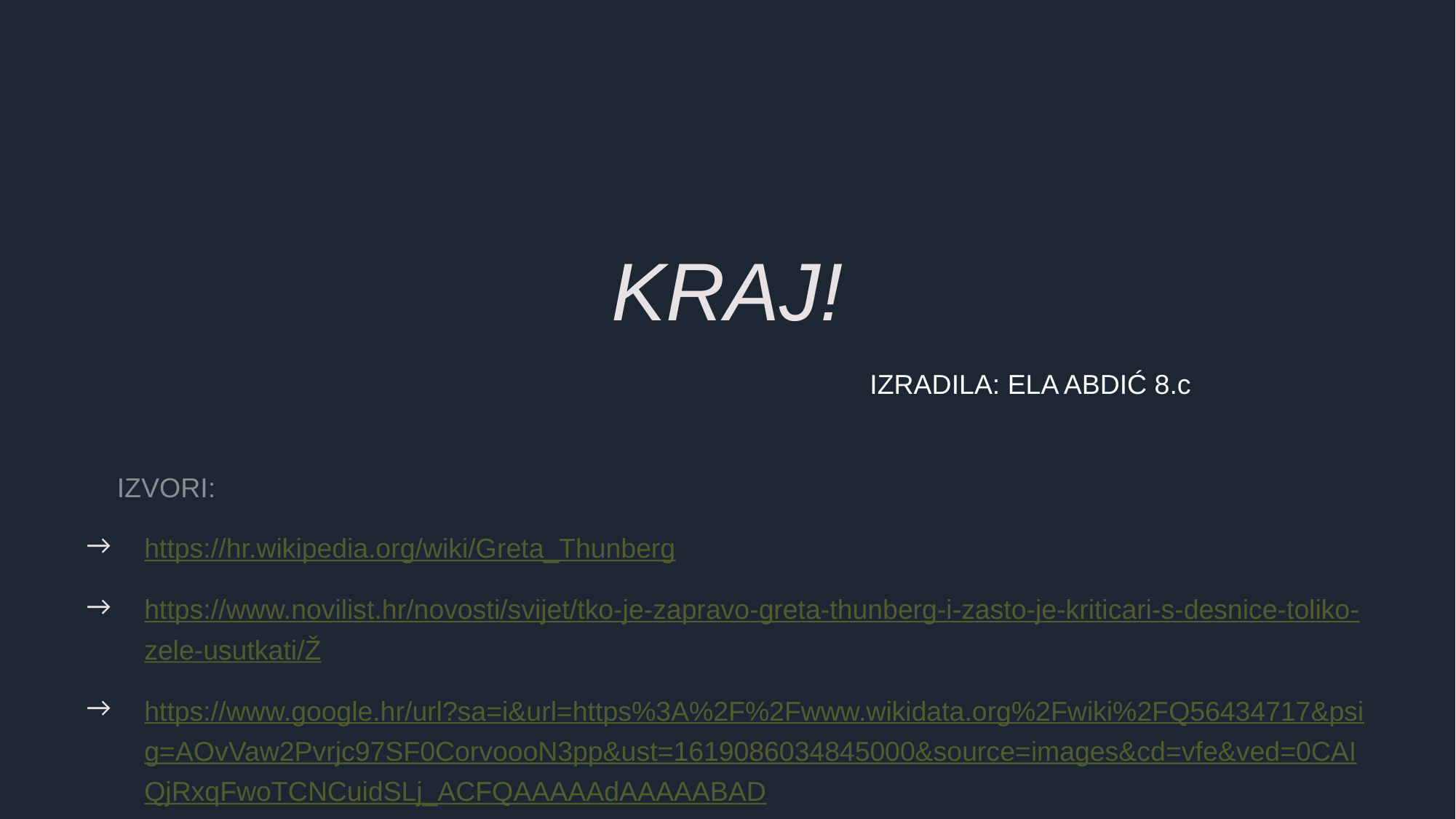

# KRAJ!
IZRADILA: ELA ABDIĆ 8.c
    IZVORI:
https://hr.wikipedia.org/wiki/Greta_Thunberg
https://www.novilist.hr/novosti/svijet/tko-je-zapravo-greta-thunberg-i-zasto-je-kriticari-s-desnice-toliko-zele-usutkati/Ž
https://www.google.hr/url?sa=i&url=https%3A%2F%2Fwww.wikidata.org%2Fwiki%2FQ56434717&psig=AOvVaw2Pvrjc97SF0CorvoooN3pp&ust=1619086034845000&source=images&cd=vfe&ved=0CAIQjRxqFwoTCNCuidSLj_ACFQAAAAAdAAAAABAD